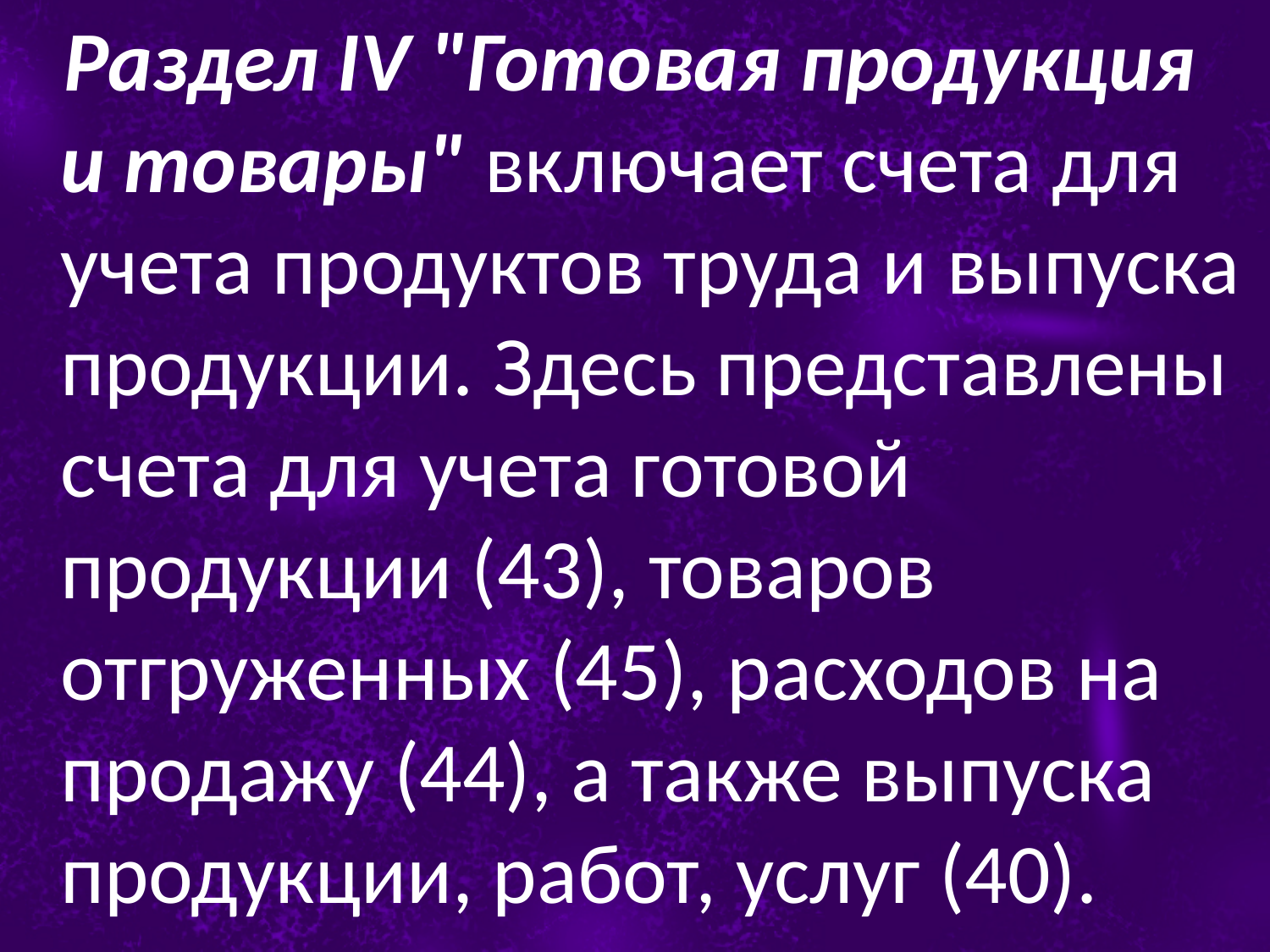

Раздел IV "Готовая продукция и товары" включает счета для учета продуктов труда и выпуска продукции. Здесь представлены счета для учета готовой продукции (43), товаров отгруженных (45), расходов на продажу (44), а также выпуска продукции, работ, услуг (40).